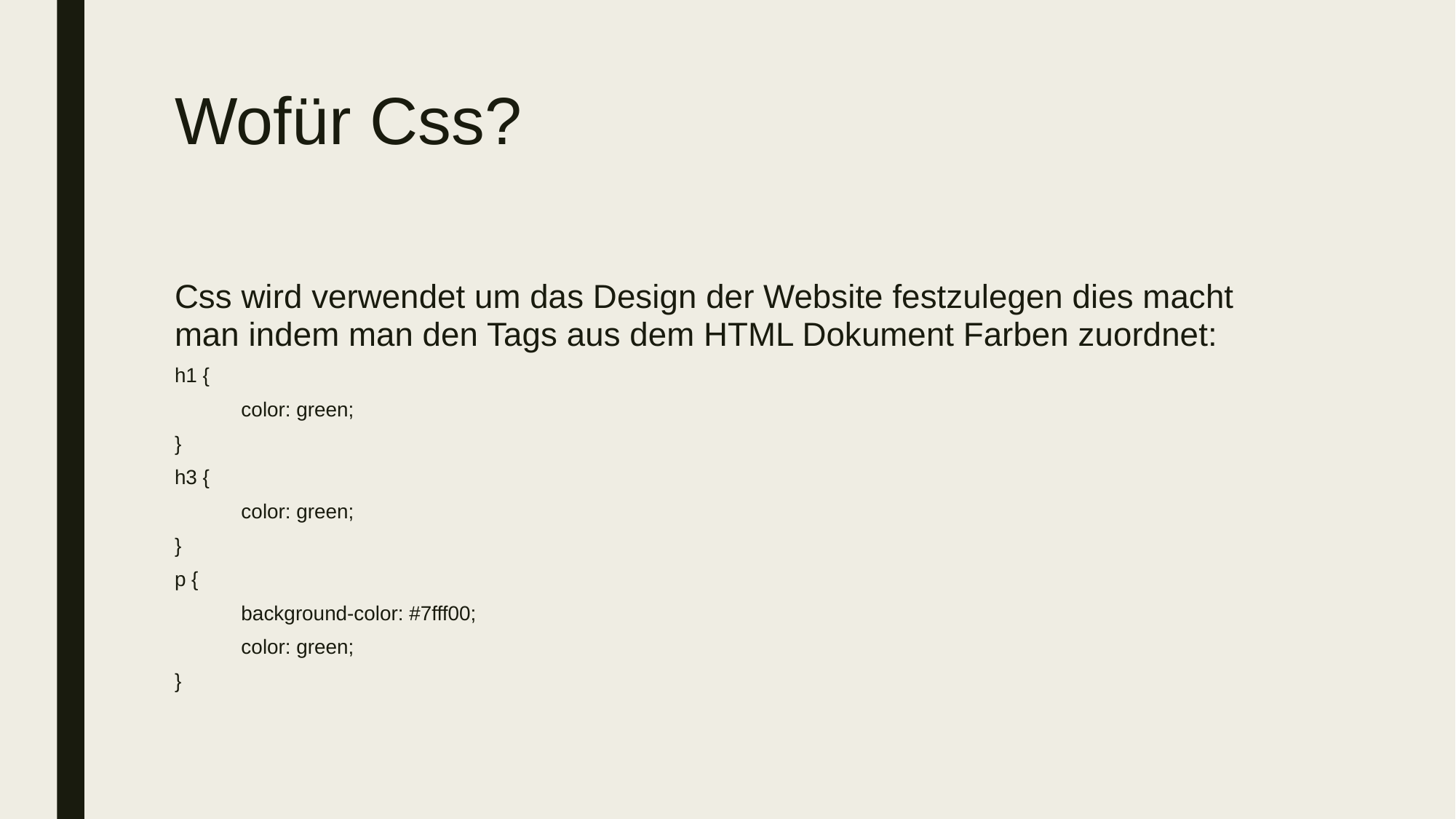

# Wofür Css?
Css wird verwendet um das Design der Website festzulegen dies macht man indem man den Tags aus dem HTML Dokument Farben zuordnet:
h1 {
	color: green;
}
h3 {
	color: green;
}
p {
	background-color: #7fff00;
	color: green;
}